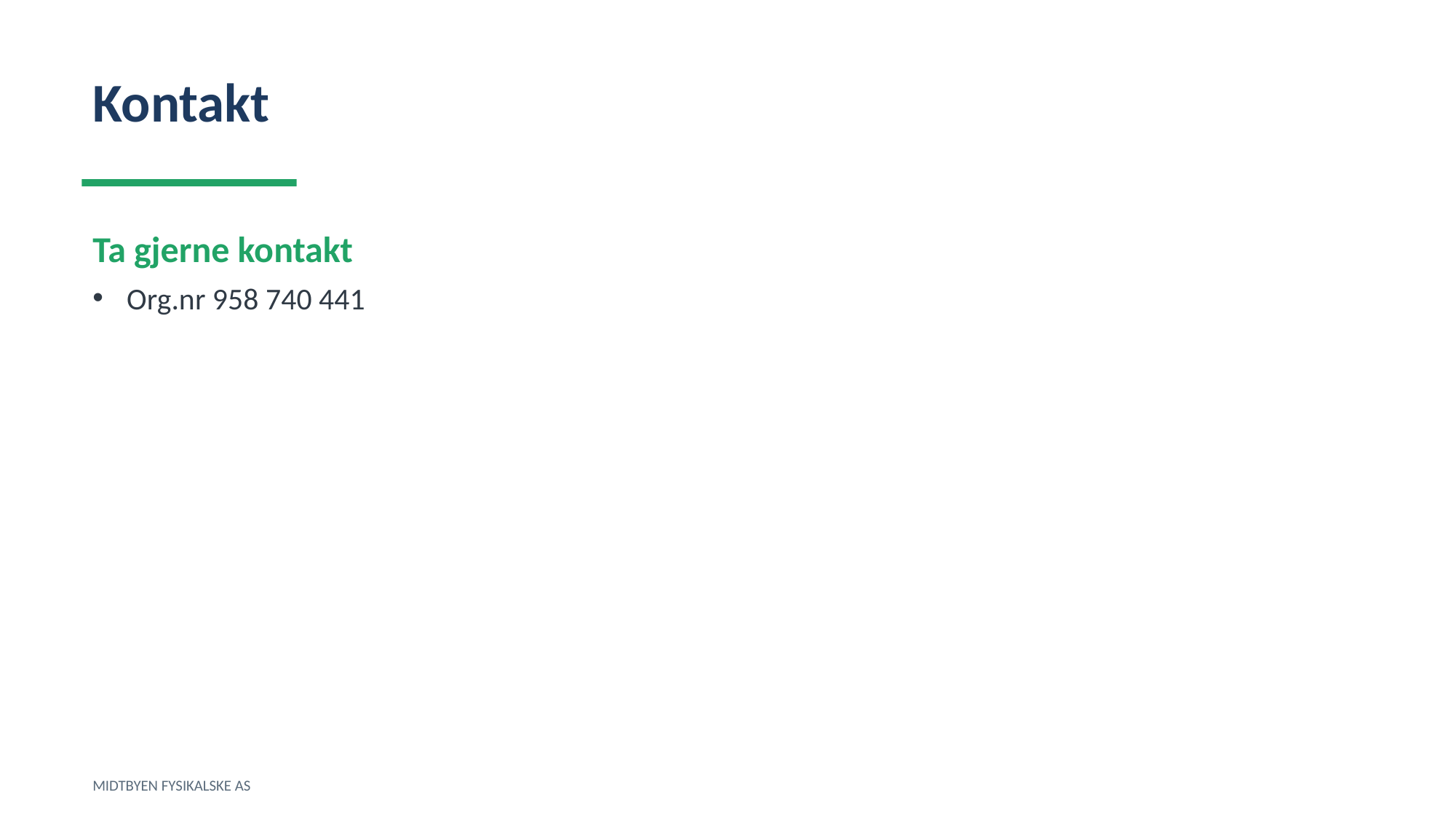

Kontakt

Ta gjerne kontakt
Org.nr 958 740 441
MIDTBYEN FYSIKALSKE AS